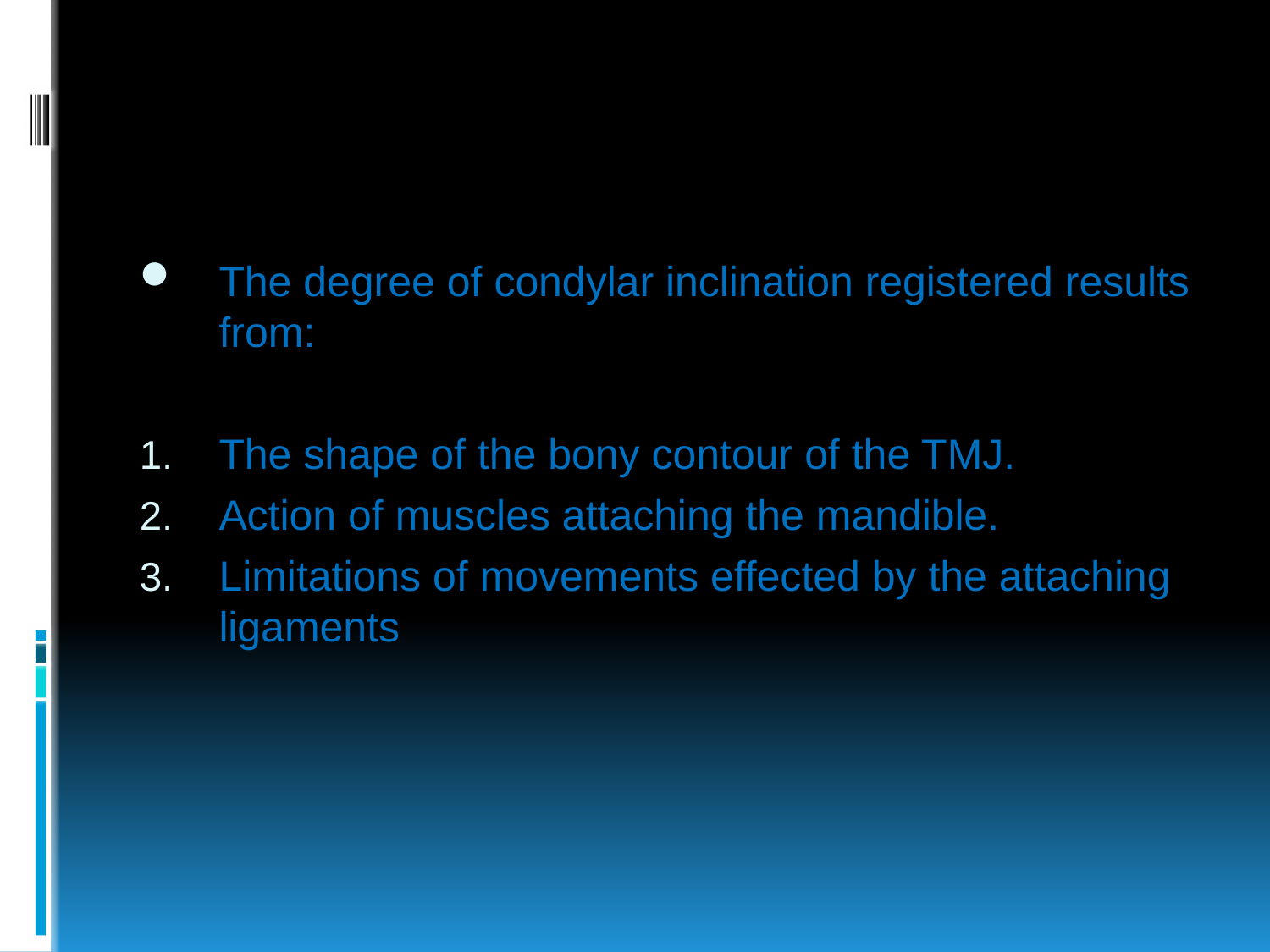

#
The degree of condylar inclination registered results from:

The shape of the bony contour of the TMJ.
Action of muscles attaching the mandible.
Limitations of movements effected by the attaching ligaments